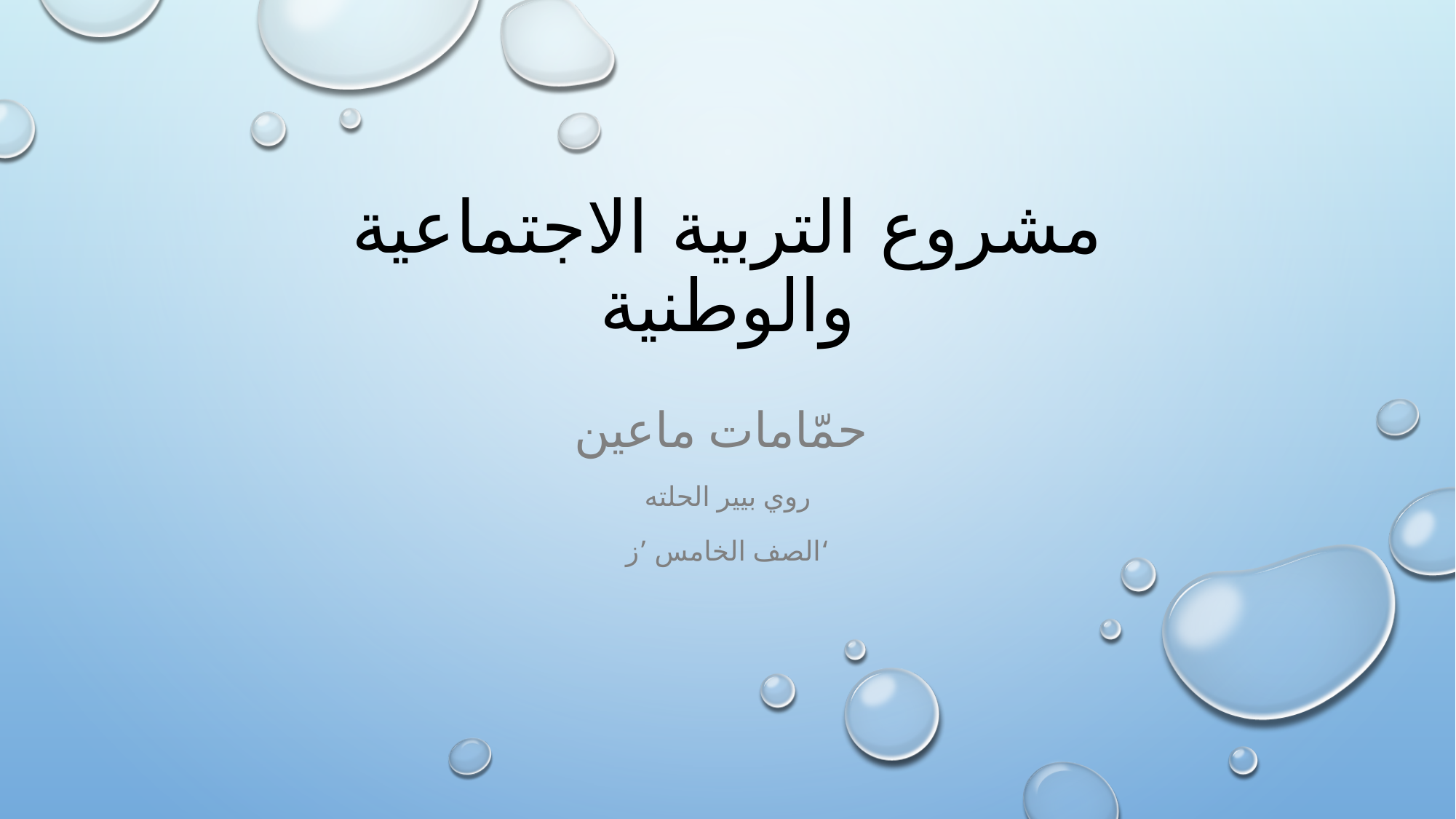

# مشروع التربية الاجتماعية والوطنية
حمّامات ماعين
روي بيير الحلته
الصف الخامس ’ز‘